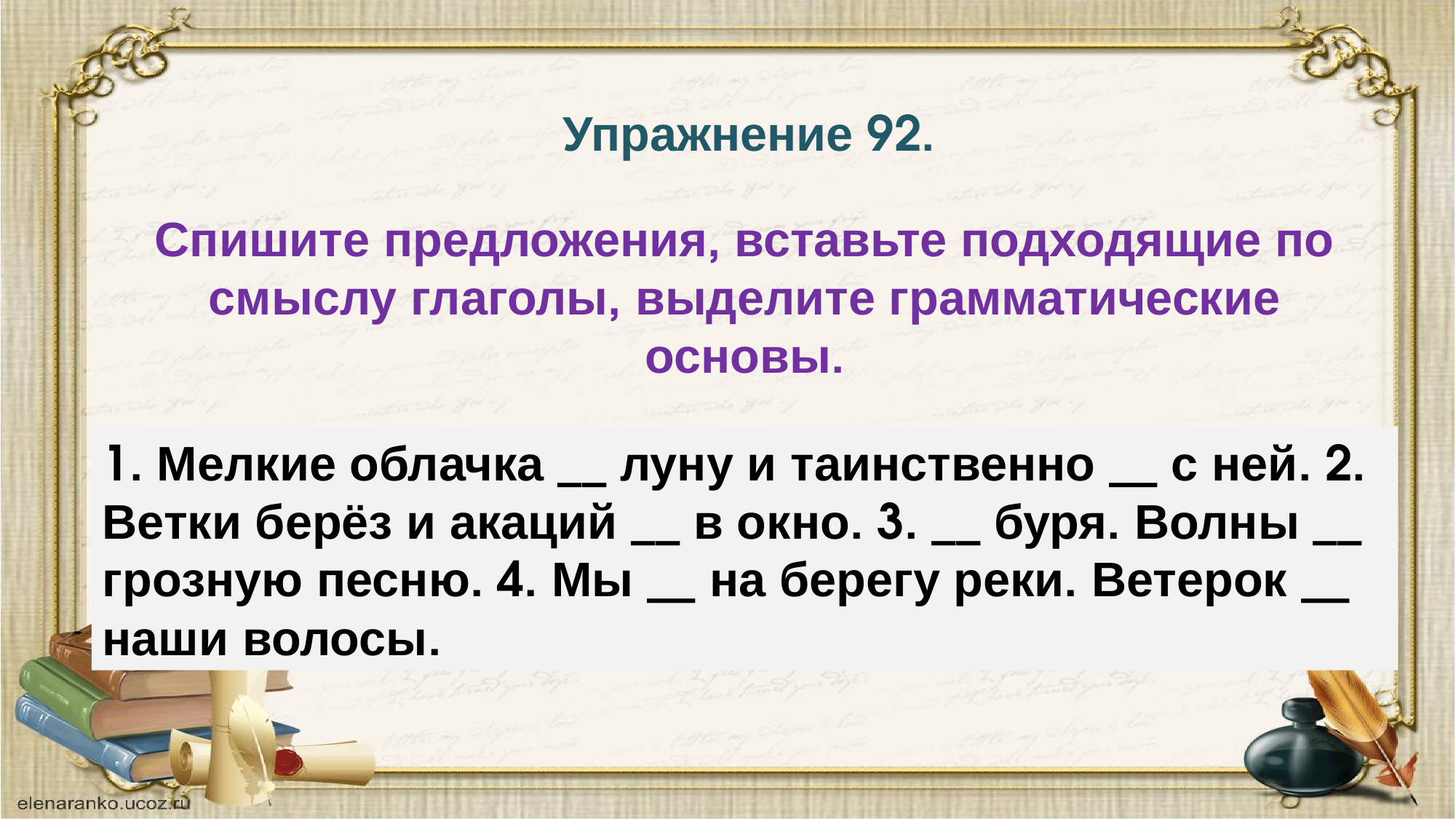

Упражнение 92.
Спишите предложения, вставьте подходящие по смыслу глаголы, выделите грамматические основы.
1. Мелкие облачка __ луну и таинственно __ с ней. 2. Ветки берёз и акаций __ в окно. 3. __ буря. Волны __ грозную песню. 4. Мы __ на берегу реки. Ветерок __ наши волосы.